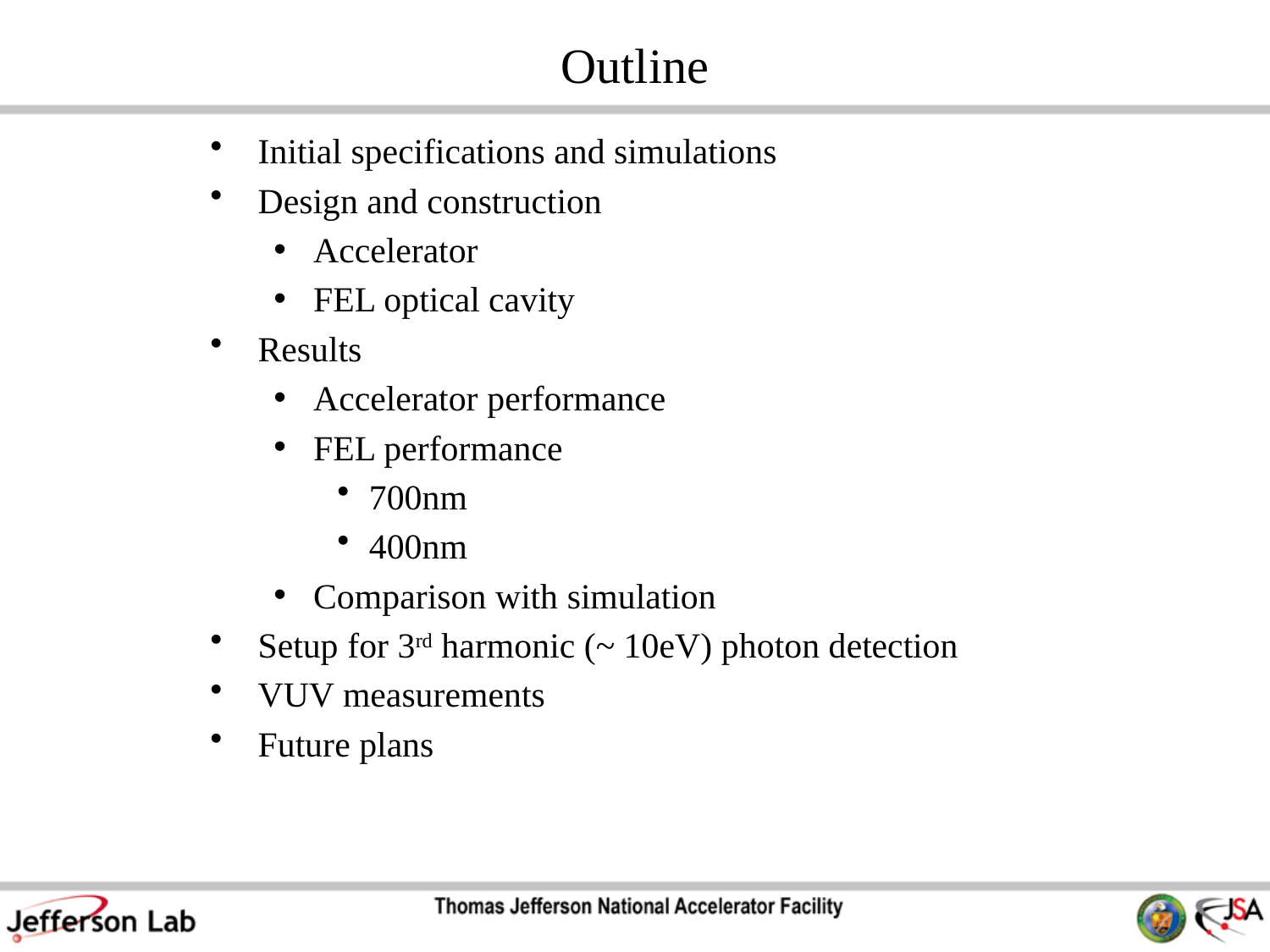

# Outline
Initial specifications and simulations
Design and construction
Accelerator
FEL optical cavity
Results
Accelerator performance
FEL performance
700nm
400nm
Comparison with simulation
Setup for 3rd harmonic (~ 10eV) photon detection
VUV measurements
Future plans